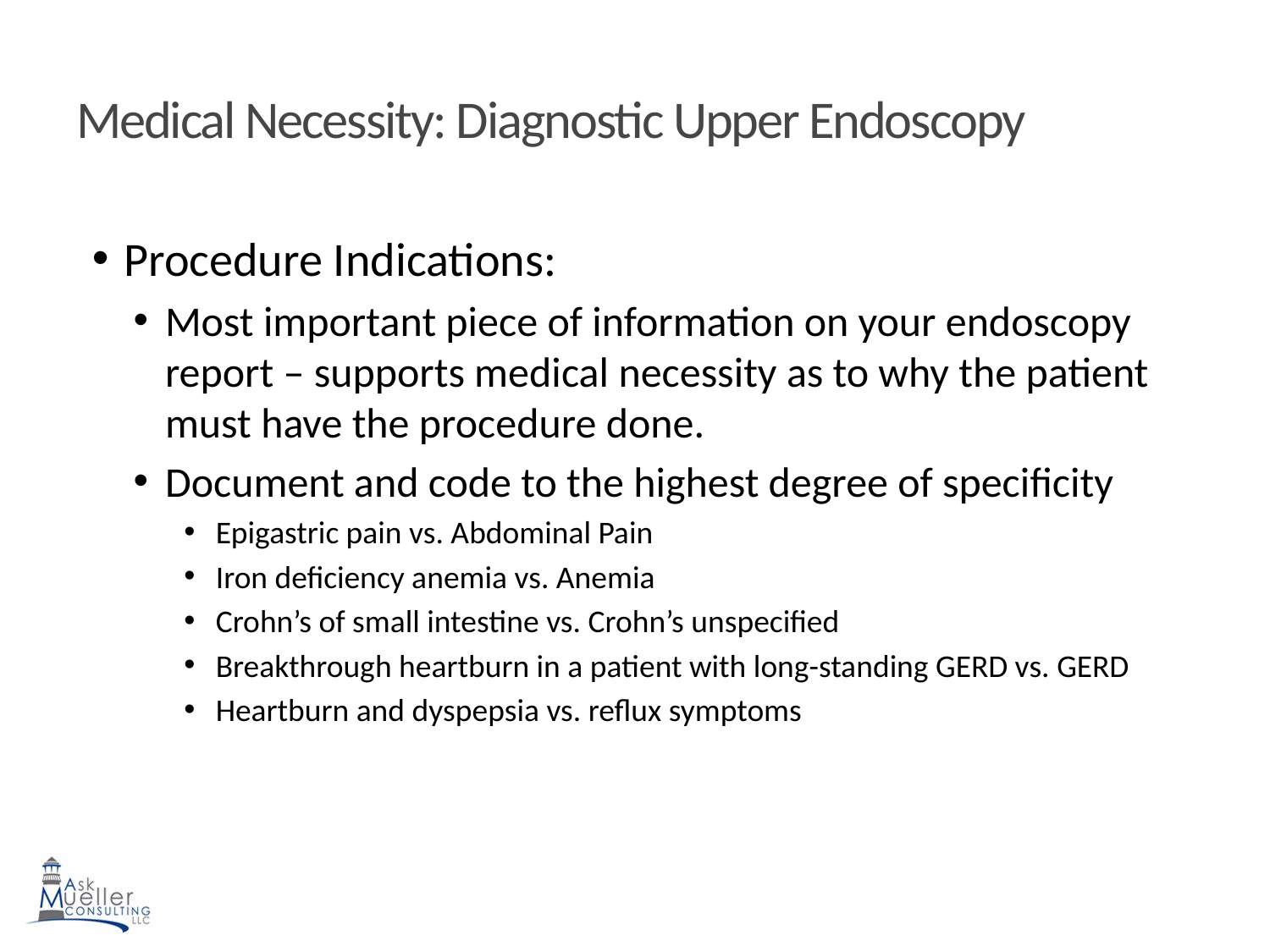

# Medical Necessity: Diagnostic Upper Endoscopy
Procedure Indications:
Most important piece of information on your endoscopy report – supports medical necessity as to why the patient must have the procedure done.
Document and code to the highest degree of specificity
Epigastric pain vs. Abdominal Pain
Iron deficiency anemia vs. Anemia
Crohn’s of small intestine vs. Crohn’s unspecified
Breakthrough heartburn in a patient with long-standing GERD vs. GERD
Heartburn and dyspepsia vs. reflux symptoms